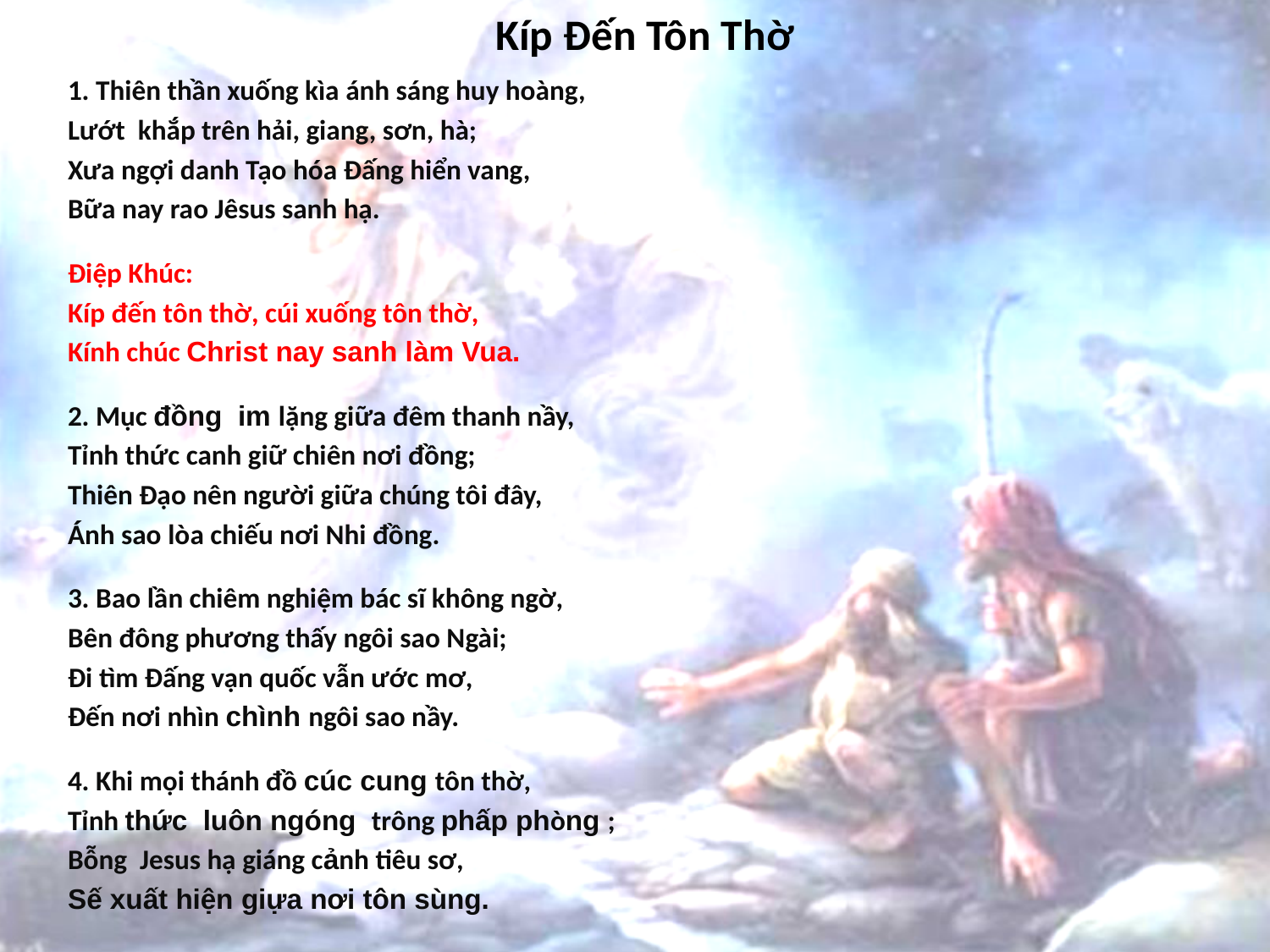

# Kíp Đến Tôn Thờ
1. Thiên thần xuống kìa ánh sáng huy hoàng,
Lướt  khắp trên hải, giang, sơn, hà;
Xưa ngợi danh Tạo hóa Đấng hiển vang,
Bữa nay rao Jêsus sanh hạ.

Điệp Khúc:
Kíp đến tôn thờ, cúi xuống tôn thờ,
Kính chúc Christ nay sanh làm Vua.

2. Mục đồng  im lặng giữa đêm thanh nầy,
Tỉnh thức canh giữ chiên nơi đồng;
Thiên Đạo nên người giữa chúng tôi đây,
Ánh sao lòa chiếu nơi Nhi đồng.

3. Bao lần chiêm nghiệm bác sĩ không ngờ,
Bên đông phương thấy ngôi sao Ngài;
Đi tìm Đấng vạn quốc vẫn ước mơ,
Đến nơi nhìn chình ngôi sao nầy.

4. Khi mọi thánh đồ cúc cung tôn thờ,
Tỉnh thức  luôn ngóng  trông phấp phòng ;
Bỗng  Jesus hạ giáng cảnh tiêu sơ,
Sế xuất hiện giựa nơi tôn sùng.